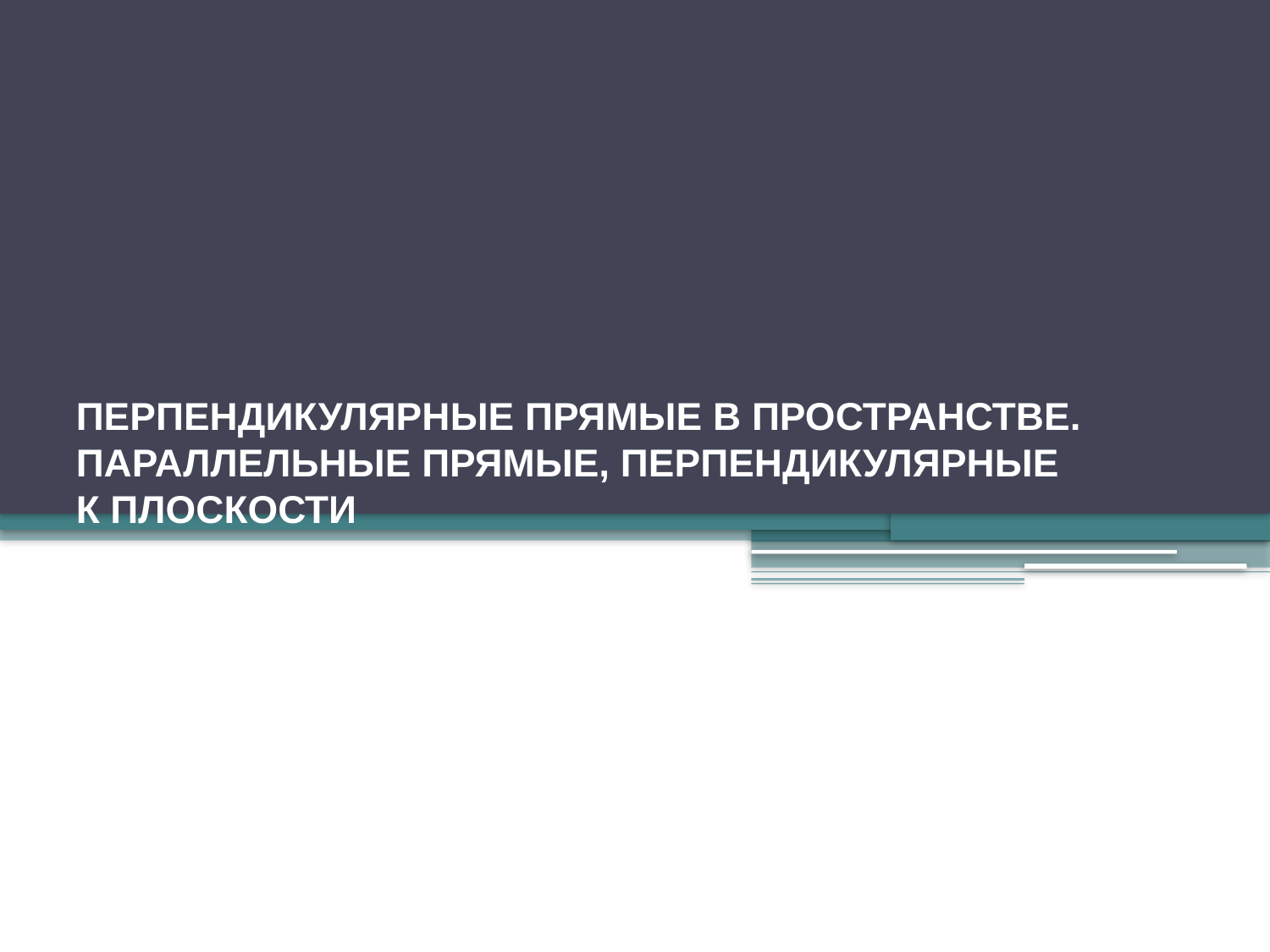

# ПЕРПЕНДИКУЛЯРНЫЕ ПРЯМЫЕ В ПРОСТРАНСТВЕ. ПАРАЛЛЕЛЬНЫЕ ПРЯМЫЕ, ПЕРПЕНДИКУЛЯРНЫЕ К ПЛОСКОСТИ